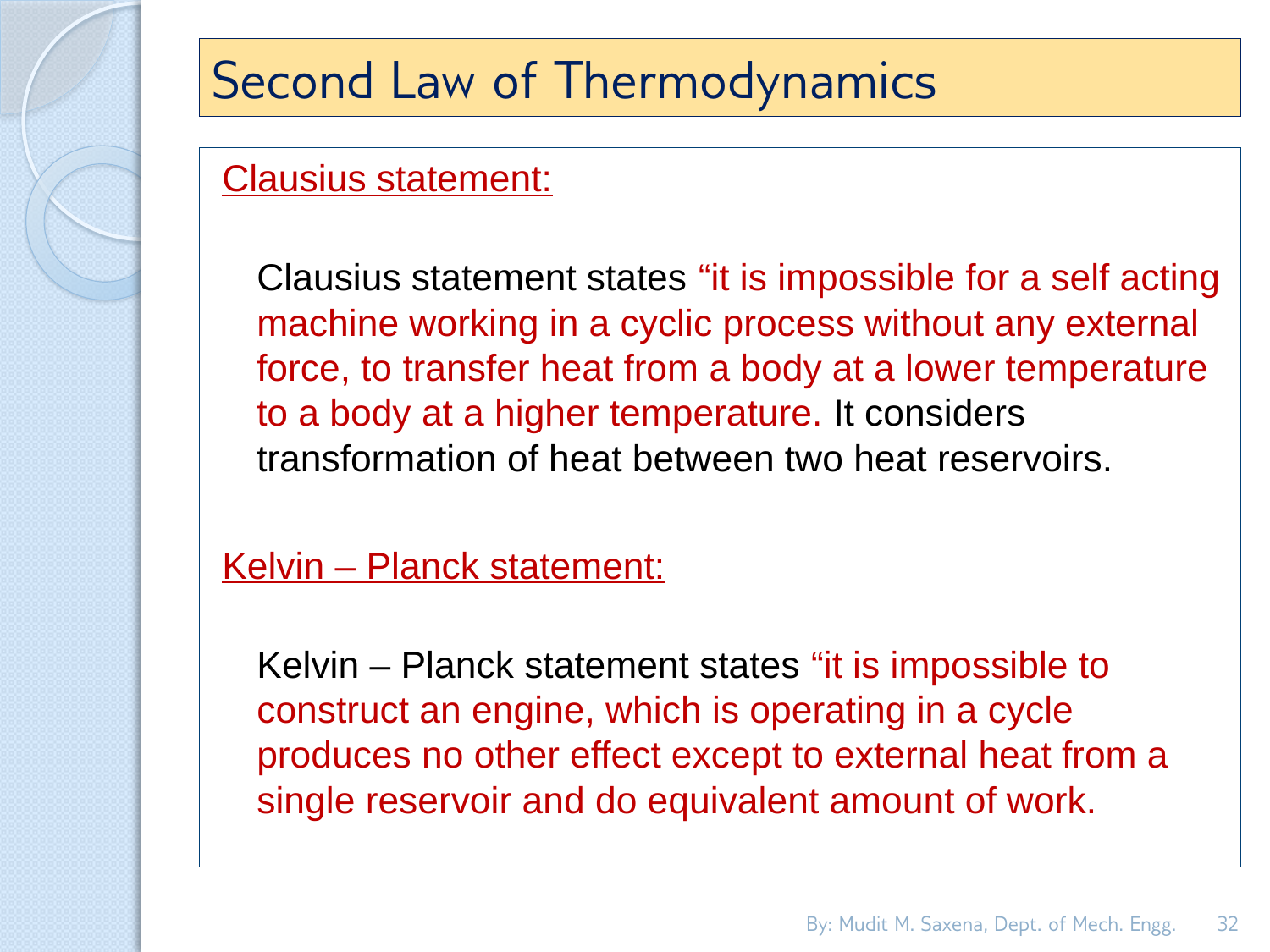

# Second Law of Thermodynamics
Clausius statement:
	Clausius statement states “it is impossible for a self acting machine working in a cyclic process without any external force, to transfer heat from a body at a lower temperature to a body at a higher temperature. It considers transformation of heat between two heat reservoirs.

Kelvin – Planck statement:
Kelvin – Planck statement states “it is impossible to construct an engine, which is operating in a cycle produces no other effect except to external heat from a single reservoir and do equivalent amount of work.

By: Mudit M. Saxena, Dept. of Mech. Engg.
32